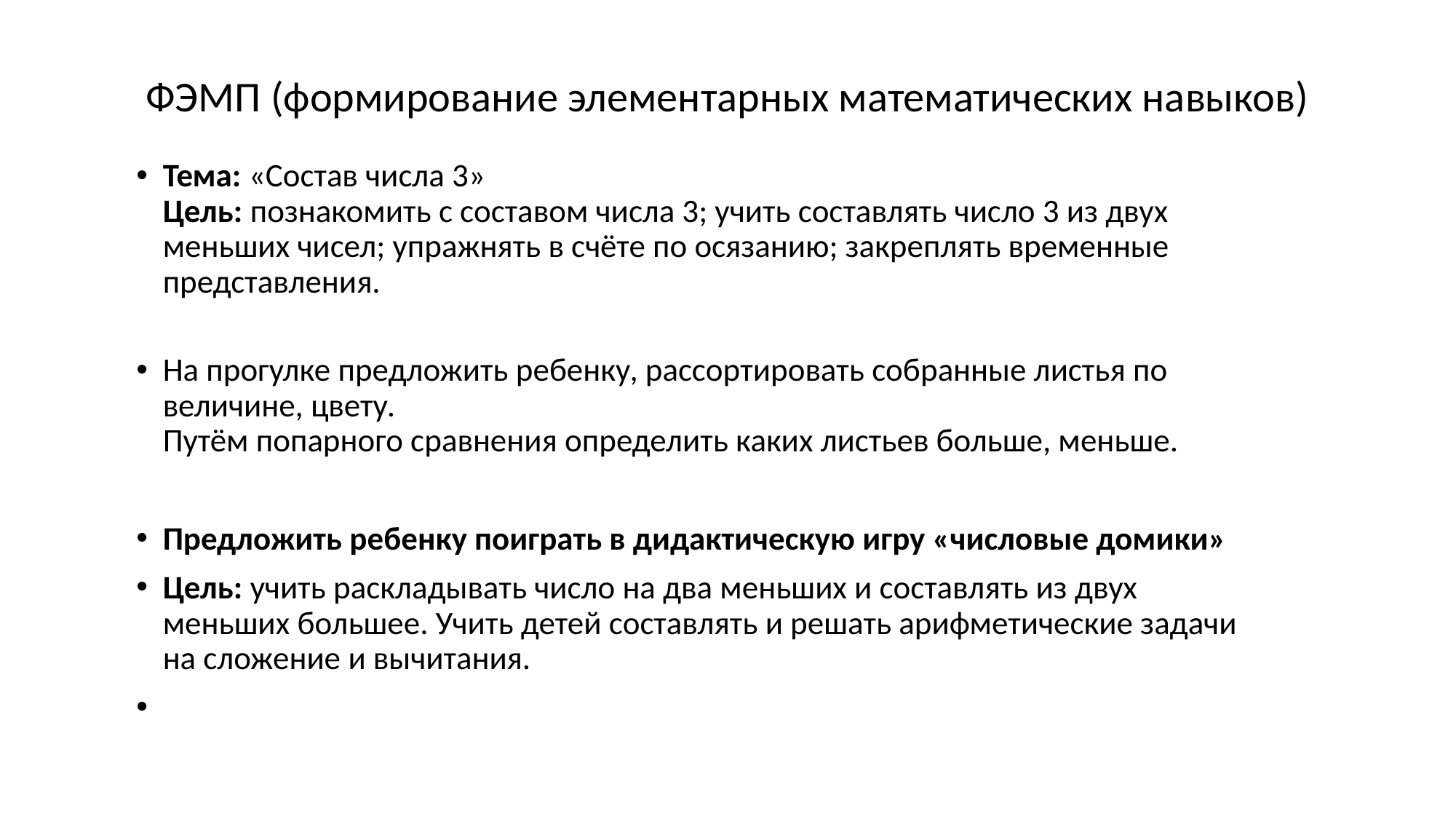

# ФЭМП (формирование элементарных математических навыков)
Тема: «Состав числа 3»
Цель: познакомить с составом числа 3; учить составлять число 3 из двух меньших чисел; упражнять в счёте по осязанию; закреплять временные представления.
На прогулке предложить ребенку, рассортировать собранные листья по величине, цвету.
Путём попарного сравнения определить каких листьев больше, меньше.

Предложить ребенку поиграть в дидактическую игру «числовые домики»
Цель: учить раскладывать число на два меньших и составлять из двух меньших большее. Учить детей составлять и решать арифметические задачи на сложение и вычитания.